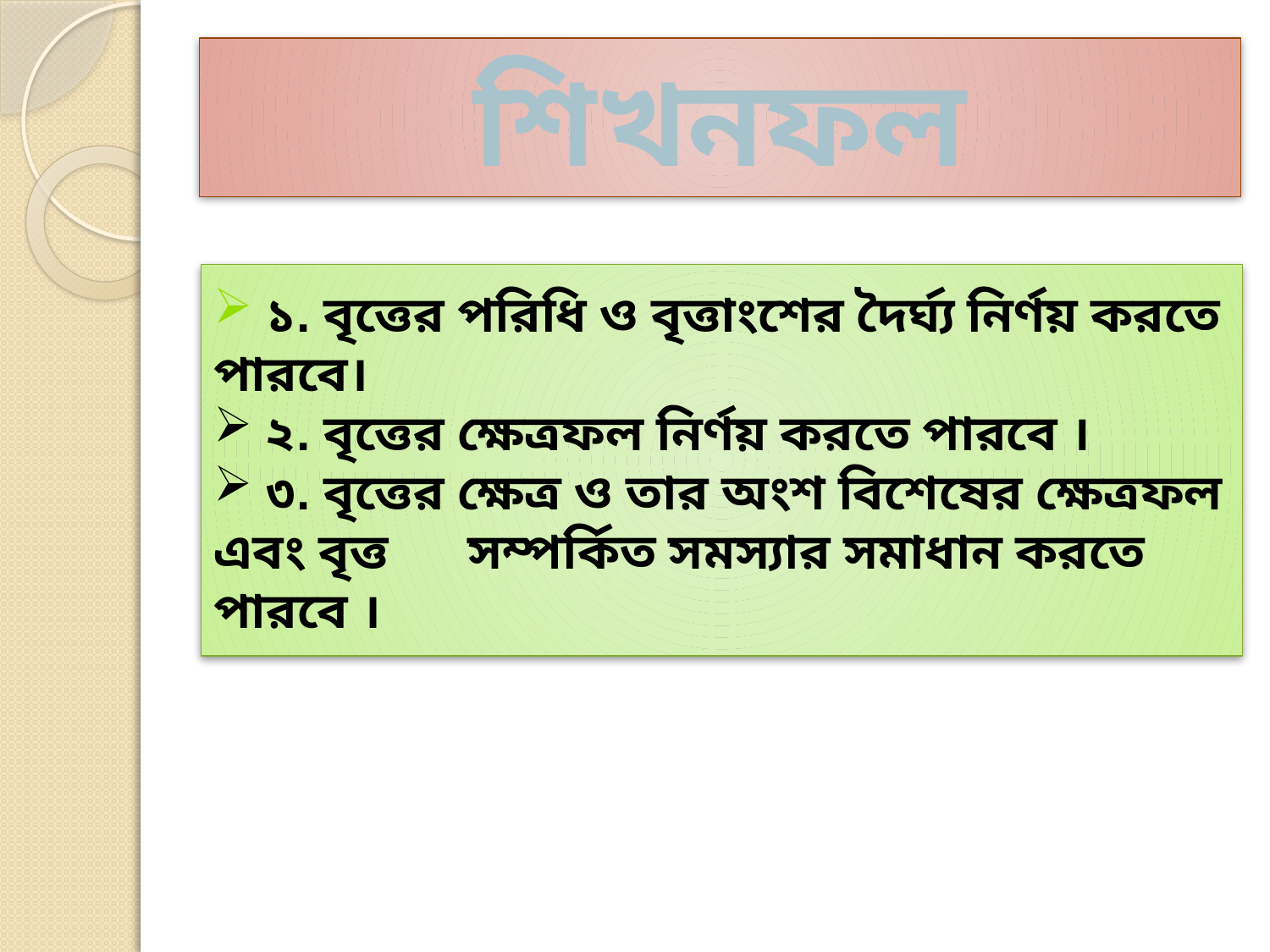

# শিখনফল
 ১. বৃত্তের পরিধি ও বৃত্তাংশের দৈর্ঘ্য নির্ণয় করতে পারবে।
 ২. বৃত্তের ক্ষেত্রফল নির্ণয় করতে পারবে ।
 ৩. বৃত্তের ক্ষেত্র ও তার অংশ বিশেষের ক্ষেত্রফল এবং বৃত্ত    	সম্পর্কিত সমস্যার সমাধান করতে পারবে ।